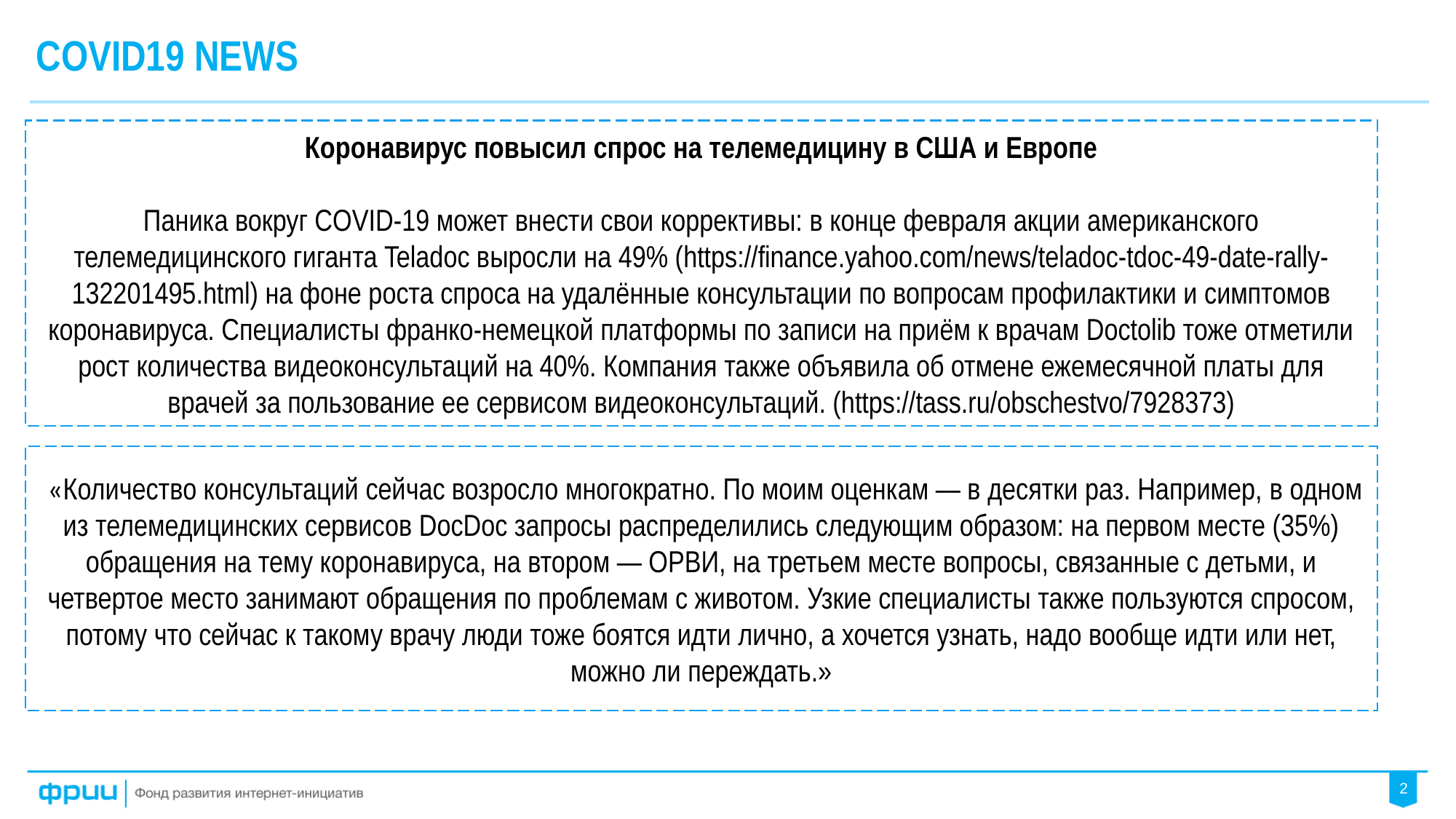

# COVID19 NEWS

Коронавирус повысил спрос на телемедицину в США и Европе

Паника вокруг COVID-19 может внести свои коррективы: в конце февраля акции американского телемедицинского гиганта Teladoc выросли на 49% (https://finance.yahoo.com/news/teladoc-tdoc-49-date-rally-132201495.html) на фоне роста спроса на удалённые консультации по вопросам профилактики и симптомов коронавируса. Специалисты франко-немецкой платформы по записи на приём к врачам Doctolib тоже отметили рост количества видеоконсультаций на 40%. Компания также объявила об отмене ежемесячной платы для врачей за пользование ее сервисом видеоконсультаций. (https://tass.ru/obschestvo/7928373)

 «Количество консультаций сейчас возросло многократно. По моим оценкам — в десятки раз. Например, в одном из телемедицинских сервисов DocDoc запросы распределились следующим образом: на первом месте (35%) обращения на тему коронавируса, на втором — ОРВИ, на третьем месте вопросы, связанные с детьми, и четвертое место занимают обращения по проблемам с животом. Узкие специалисты также пользуются спросом, потому что сейчас к такому врачу люди тоже боятся идти лично, а хочется узнать, надо вообще идти или нет, можно ли переждать.»